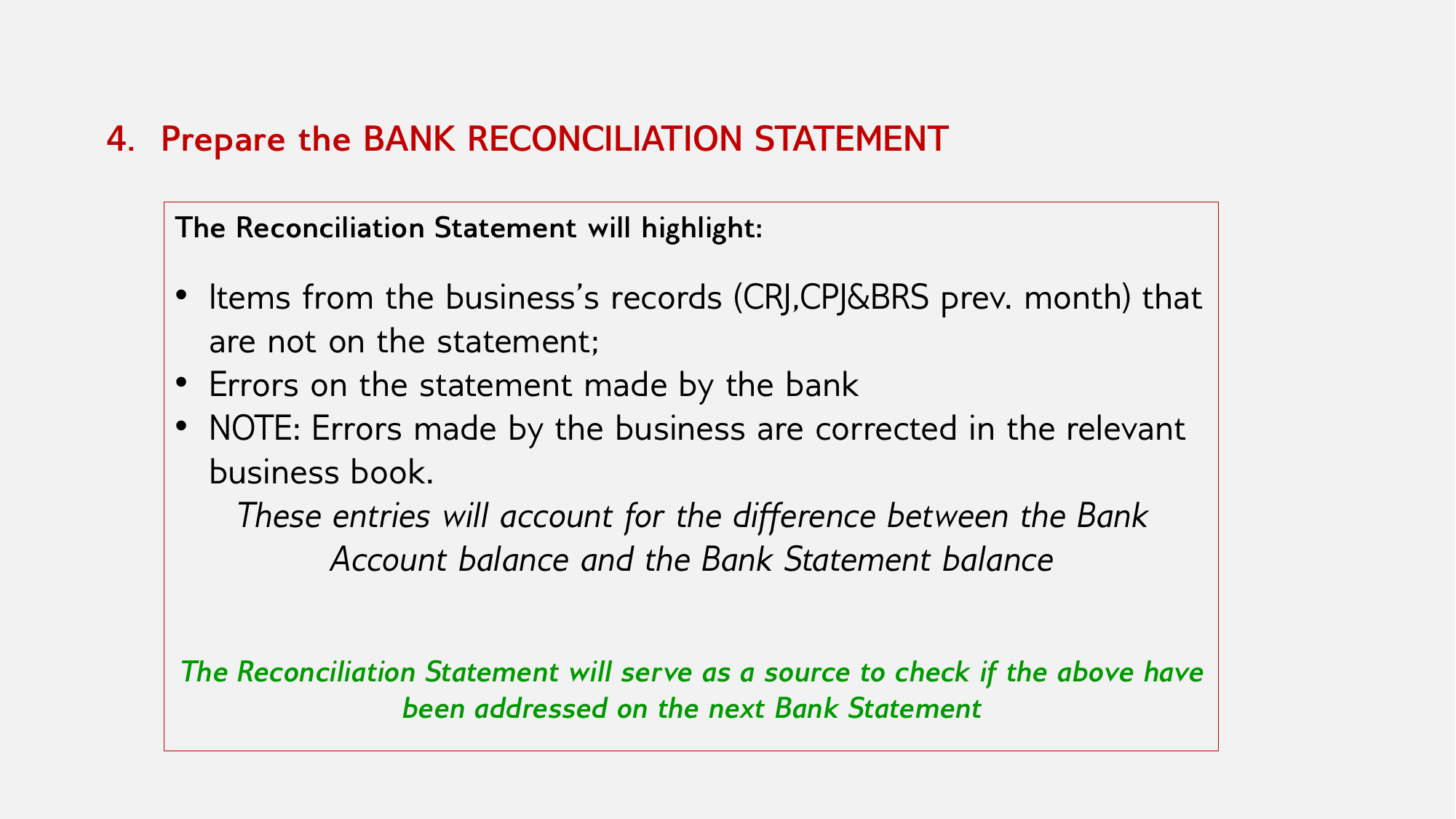

Prepare the BANK RECONCILIATION STATEMENT
The Reconciliation Statement will highlight:

Items from the business’s records (CRJ,CPJ&BRS prev. month) that are not on the statement;
Errors on the statement made by the bank
NOTE: Errors made by the business are corrected in the relevant business book.
These entries will account for the difference between the Bank Account balance and the Bank Statement balance

The Reconciliation Statement will serve as a source to check if the above have been addressed on the next Bank Statement